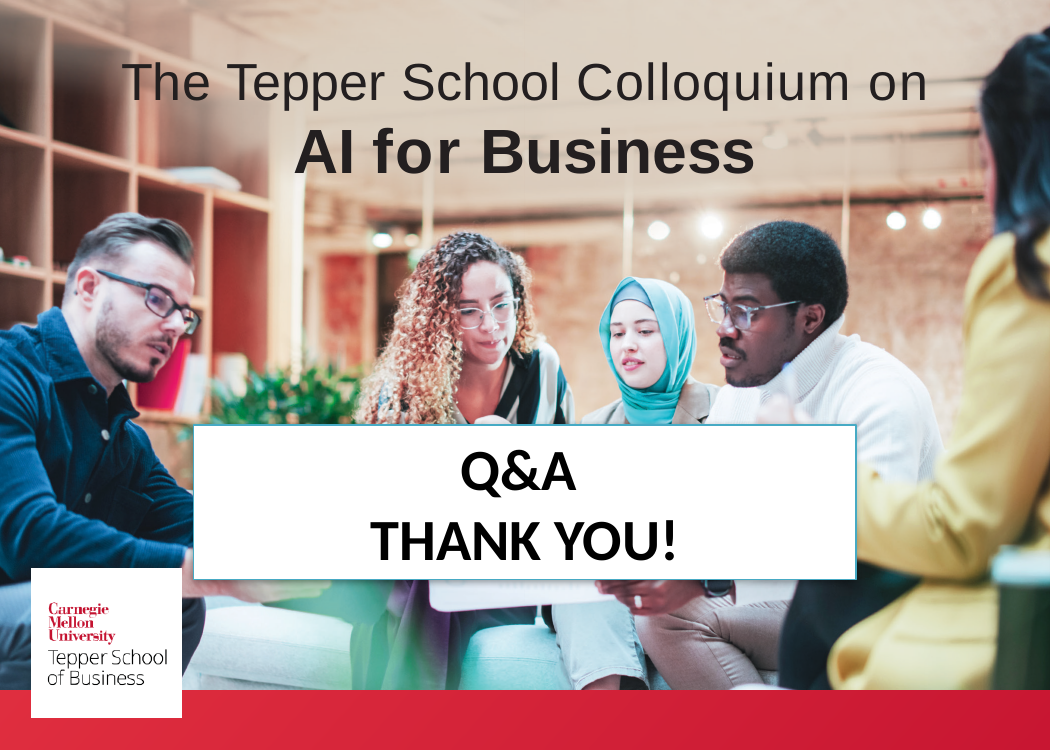

# The Tepper School Colloquium on
AI for Business
Q&A
THANK YOU!